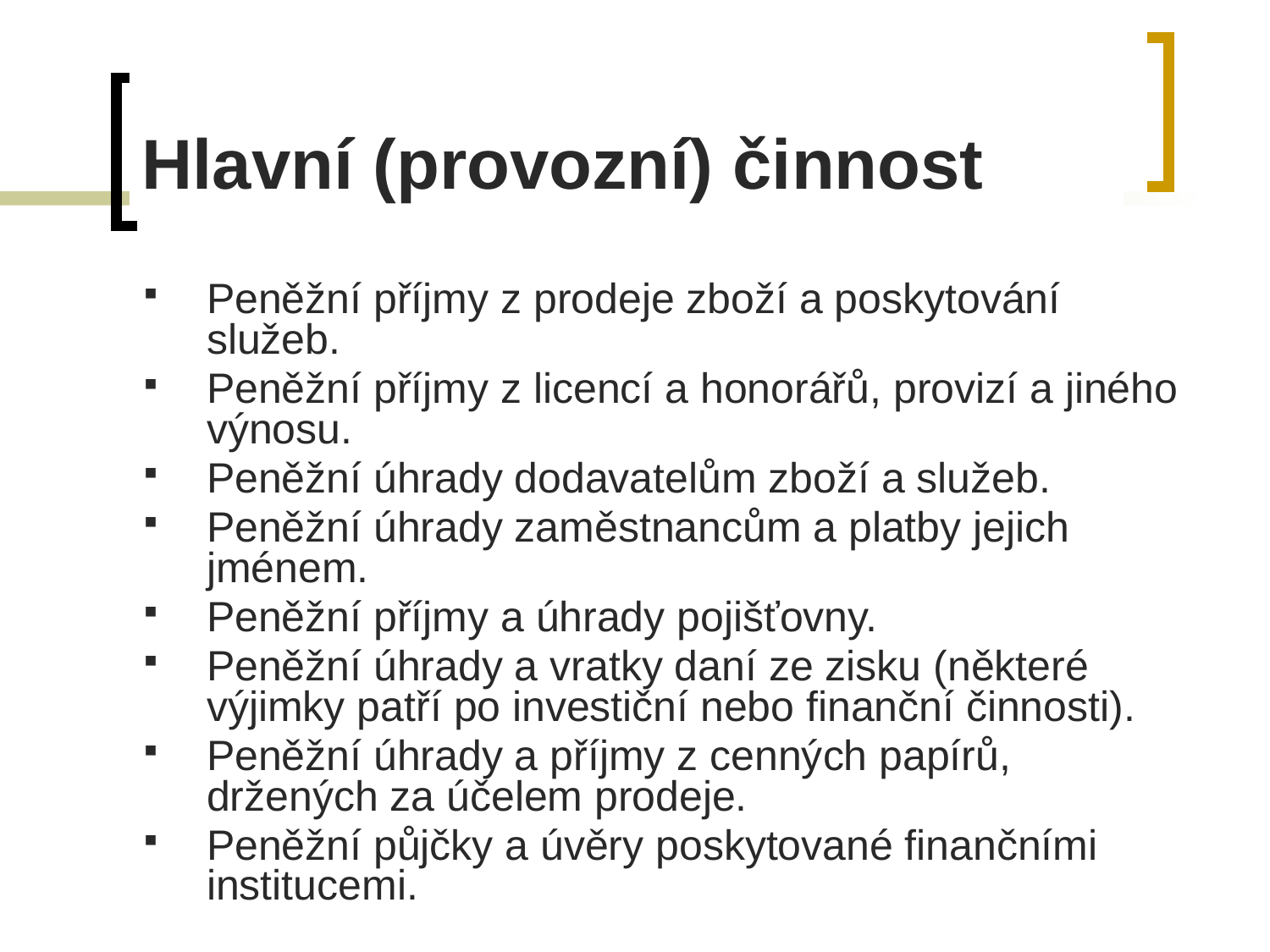

# Hlavní (provozní) činnost
Peněžní příjmy z prodeje zboží a poskytování služeb.
Peněžní příjmy z licencí a honorářů, provizí a jiného výnosu.
Peněžní úhrady dodavatelům zboží a služeb.
Peněžní úhrady zaměstnancům a platby jejich jménem.
Peněžní příjmy a úhrady pojišťovny.
Peněžní úhrady a vratky daní ze zisku (některé výjimky patří po investiční nebo finanční činnosti).
Peněžní úhrady a příjmy z cenných papírů, držených za účelem prodeje.
Peněžní půjčky a úvěry poskytované finančními institucemi.